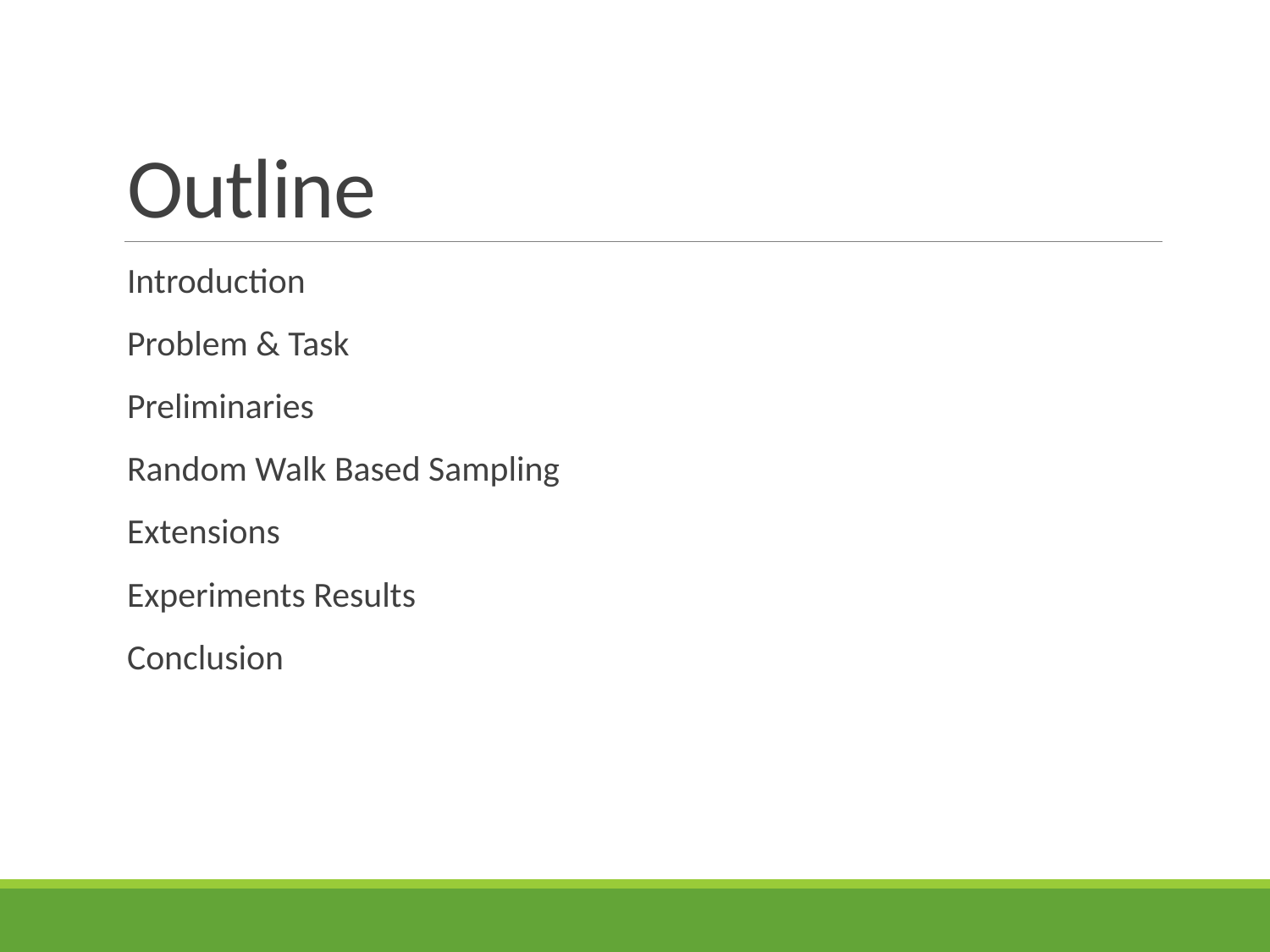

# Outline
Introduction
Problem & Task
Preliminaries
Random Walk Based Sampling
Extensions
Experiments Results
Conclusion